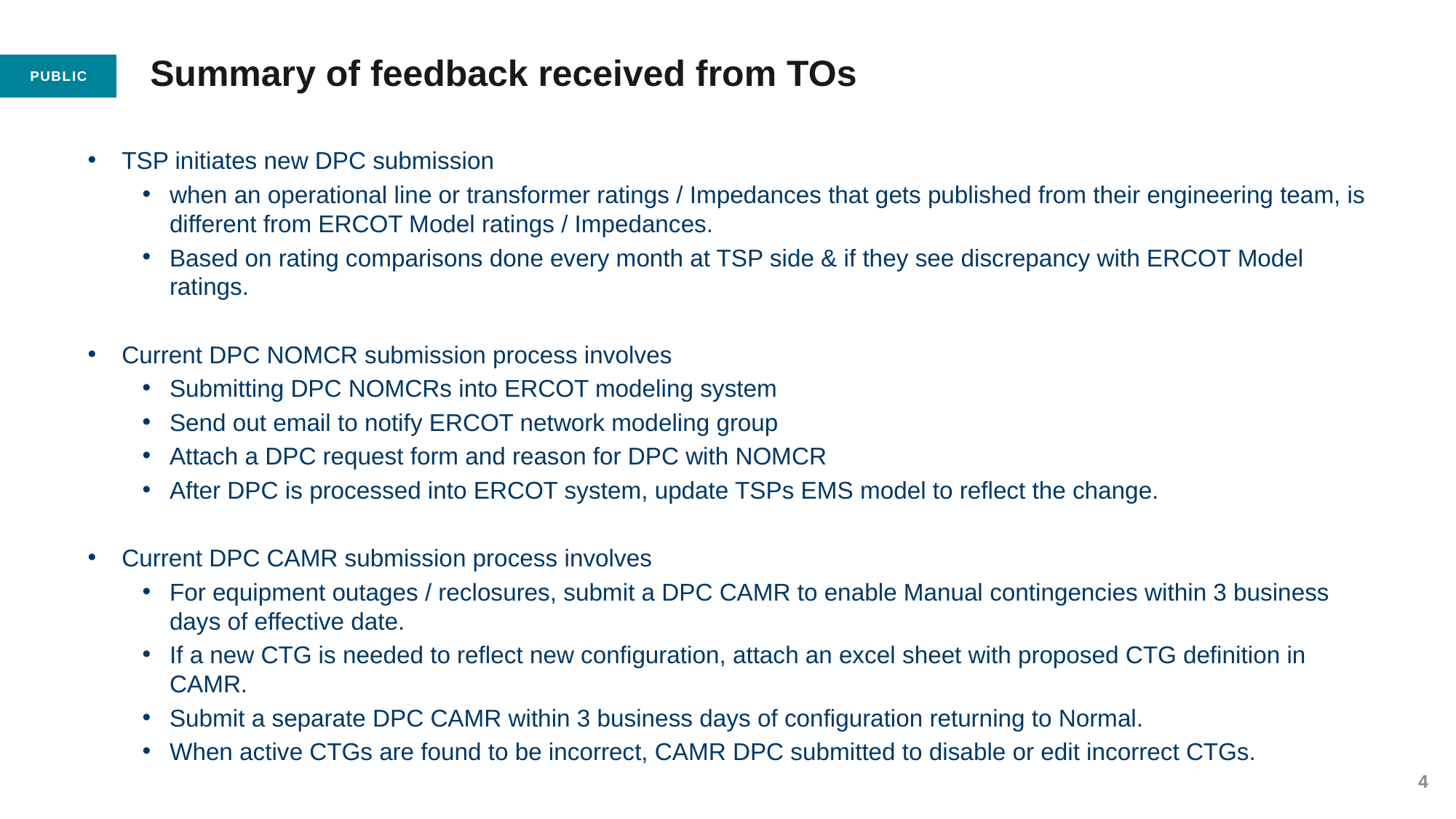

4
# Summary of feedback received from TOs

TSP initiates new DPC submission
when an operational line or transformer ratings / Impedances that gets published from their engineering team, is different from ERCOT Model ratings / Impedances.
Based on rating comparisons done every month at TSP side & if they see discrepancy with ERCOT Model ratings.

Current DPC NOMCR submission process involves
Submitting DPC NOMCRs into ERCOT modeling system
Send out email to notify ERCOT network modeling group
Attach a DPC request form and reason for DPC with NOMCR
After DPC is processed into ERCOT system, update TSPs EMS model to reflect the change.

Current DPC CAMR submission process involves
For equipment outages / reclosures, submit a DPC CAMR to enable Manual contingencies within 3 business days of effective date.
If a new CTG is needed to reflect new configuration, attach an excel sheet with proposed CTG definition in CAMR.
Submit a separate DPC CAMR within 3 business days of configuration returning to Normal.
When active CTGs are found to be incorrect, CAMR DPC submitted to disable or edit incorrect CTGs.